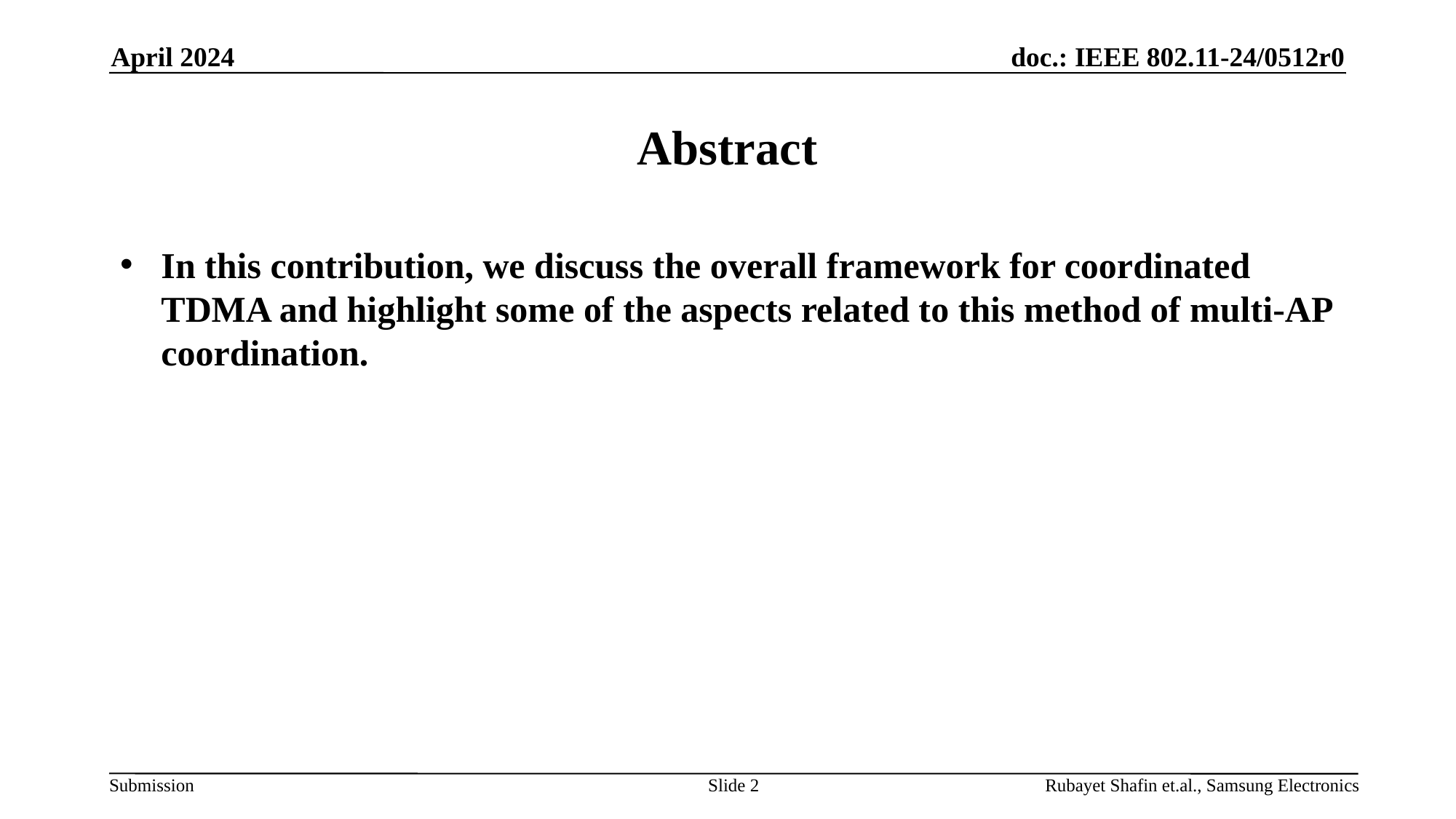

April 2024
# Abstract
In this contribution, we discuss the overall framework for coordinated TDMA and highlight some of the aspects related to this method of multi-AP coordination.
Slide 2
Rubayet Shafin et.al., Samsung Electronics